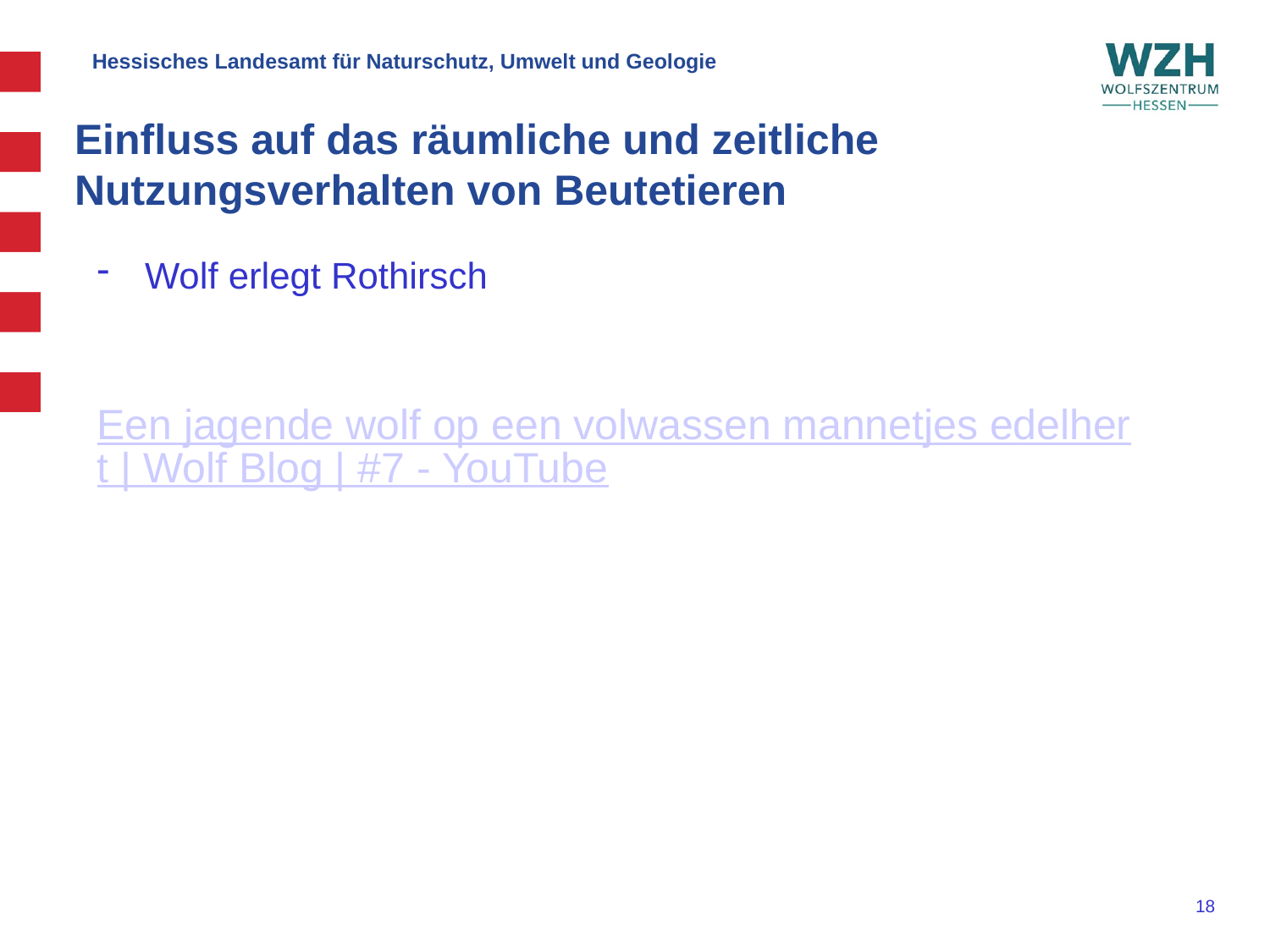

# Einfluss auf das räumliche und zeitliche Nutzungsverhalten von Beutetieren
Wolf erlegt Rothirsch
Een jagende wolf op een volwassen mannetjes edelhert | Wolf Blog | #7 - YouTube
18